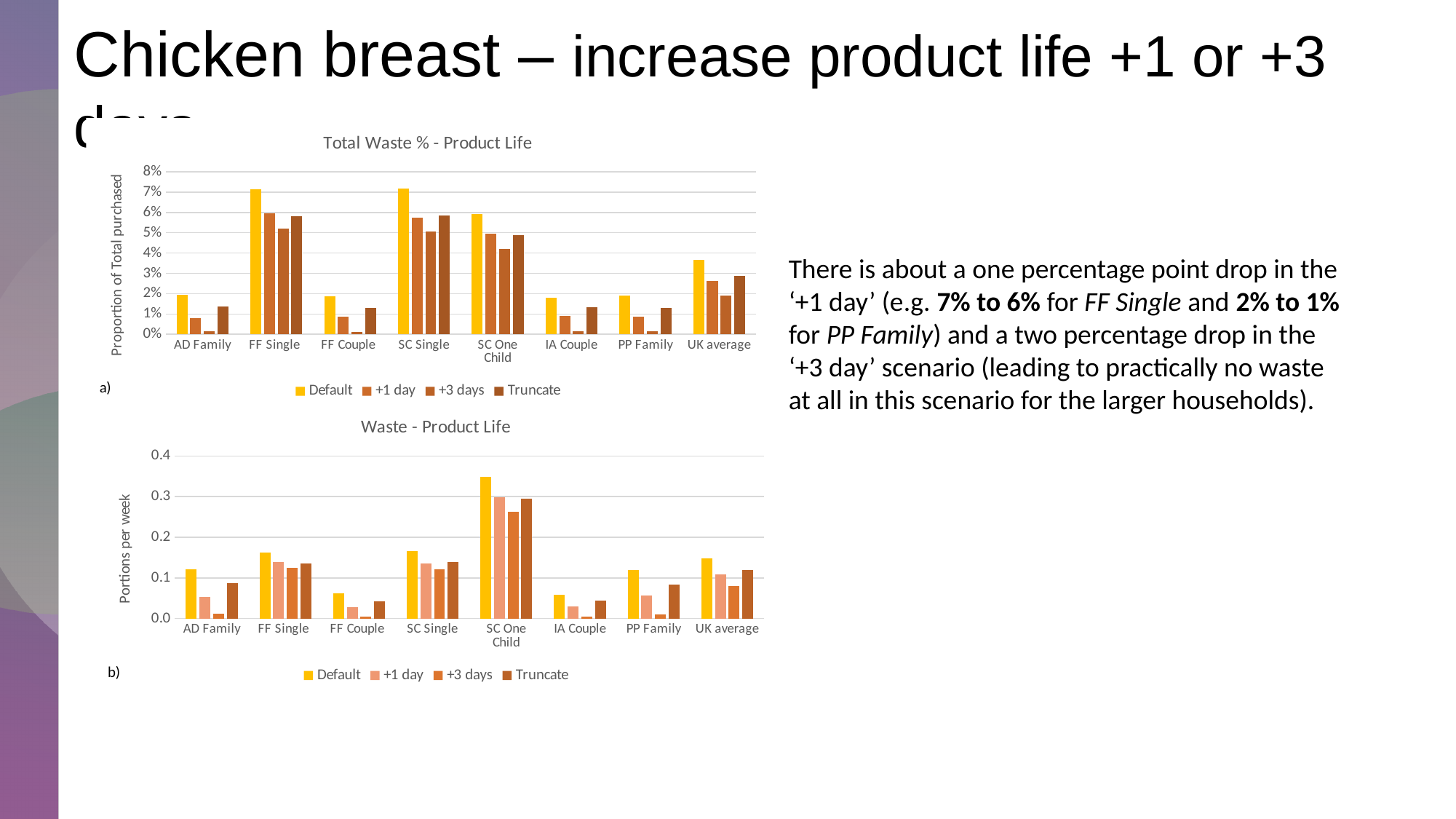

# Chicken breast – increase product life +1 or +3 days

### Chart: Total Waste % - Product Life

| Category | Default | +1 day | +3 days | Truncate |
|---|---|---|---|---|
| AD Family | 0.019282456426128036 | 0.00809138505473584 | 0.0016656337155252557 | 0.01367391130002406 |
| FF Single  | 0.07146889465959129 | 0.059722069041579354 | 0.05194527575887131 | 0.058297685642206866 |
| FF Couple  | 0.018870154427986133 | 0.008730901153726224 | 0.001182844932844933 | 0.012907238939429282 |
| SC Single | 0.07170693686671863 | 0.05756182972203983 | 0.050774986638161414 | 0.05854978354978355 |
| SC One Child | 0.05911426580735063 | 0.049421325844608975 | 0.04218852999340804 | 0.04873867772792686 |
| IA Couple | 0.018030680266645248 | 0.009120213853290354 | 0.0014331086838639709 | 0.013287595615487736 |
| PP Family | 0.01910632372214941 | 0.008694958519463943 | 0.001378319614847026 | 0.012996695413879262 |
| UK average | 0.036617329761125 | 0.026182949513846168 | 0.01899692068978456 | 0.028839768121934735 |
There is about a one percentage point drop in the ‘+1 day’ (e.g. 7% to 6% for FF Single and 2% to 1% for PP Family) and a two percentage drop in the ‘+3 day’ scenario (leading to practically no waste at all in this scenario for the larger households).

### Chart: Waste - Product Life

| Category | Default | +1 day | +3 days | Truncate |
|---|---|---|---|---|
| AD Family | 0.1214102564102564 | 0.052307692307692305 | 0.011025641025641025 | 0.08743589743589744 |
| FF Single  | 0.16230769230769232 | 0.13884615384615384 | 0.12461538461538461 | 0.13628205128205126 |
| FF Couple  | 0.06141025641025641 | 0.028717948717948718 | 0.0039743589743589745 | 0.04256410256410256 |
| SC Single | 0.1651282051282051 | 0.13487179487179488 | 0.1217948717948718 | 0.13871794871794874 |
| SC One Child | 0.34807692307692306 | 0.29782051282051286 | 0.26256410256410256 | 0.29525641025641025 |
| IA Couple | 0.05756410256410256 | 0.029743589743589743 | 0.004743589743589744 | 0.0432051282051282 |
| PP Family | 0.11961538461538462 | 0.0558974358974359 | 0.009102564102564104 | 0.08269230769230769 |
| UK average | 0.14734354184857668 | 0.10774067053484992 | 0.08015466976404527 | 0.11852415545327075 |